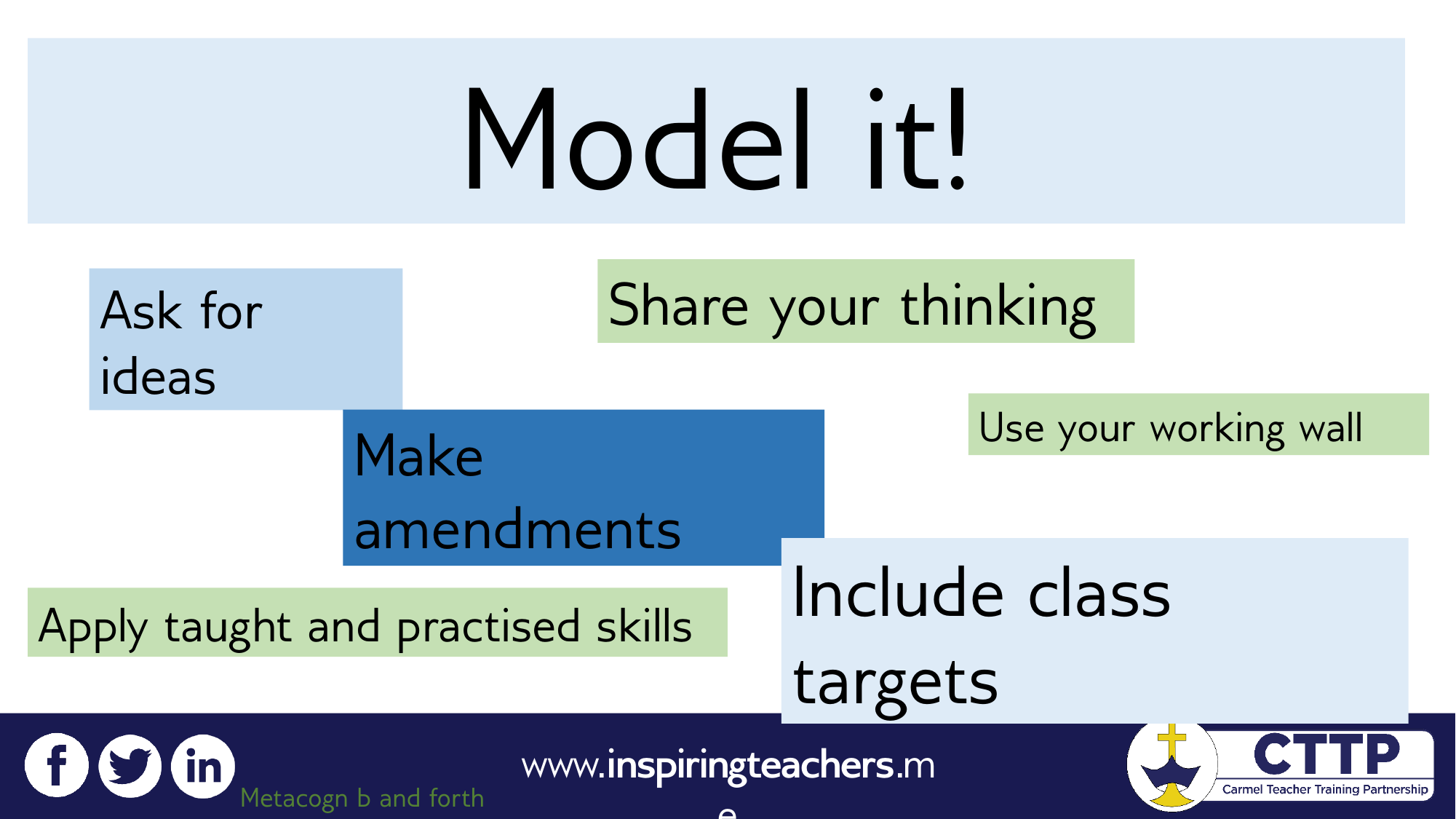

Model it!
Share your thinking
Ask for ideas
Use your working wall
Make amendments
Include class targets
Apply taught and practised skills
Metacogn b and forth